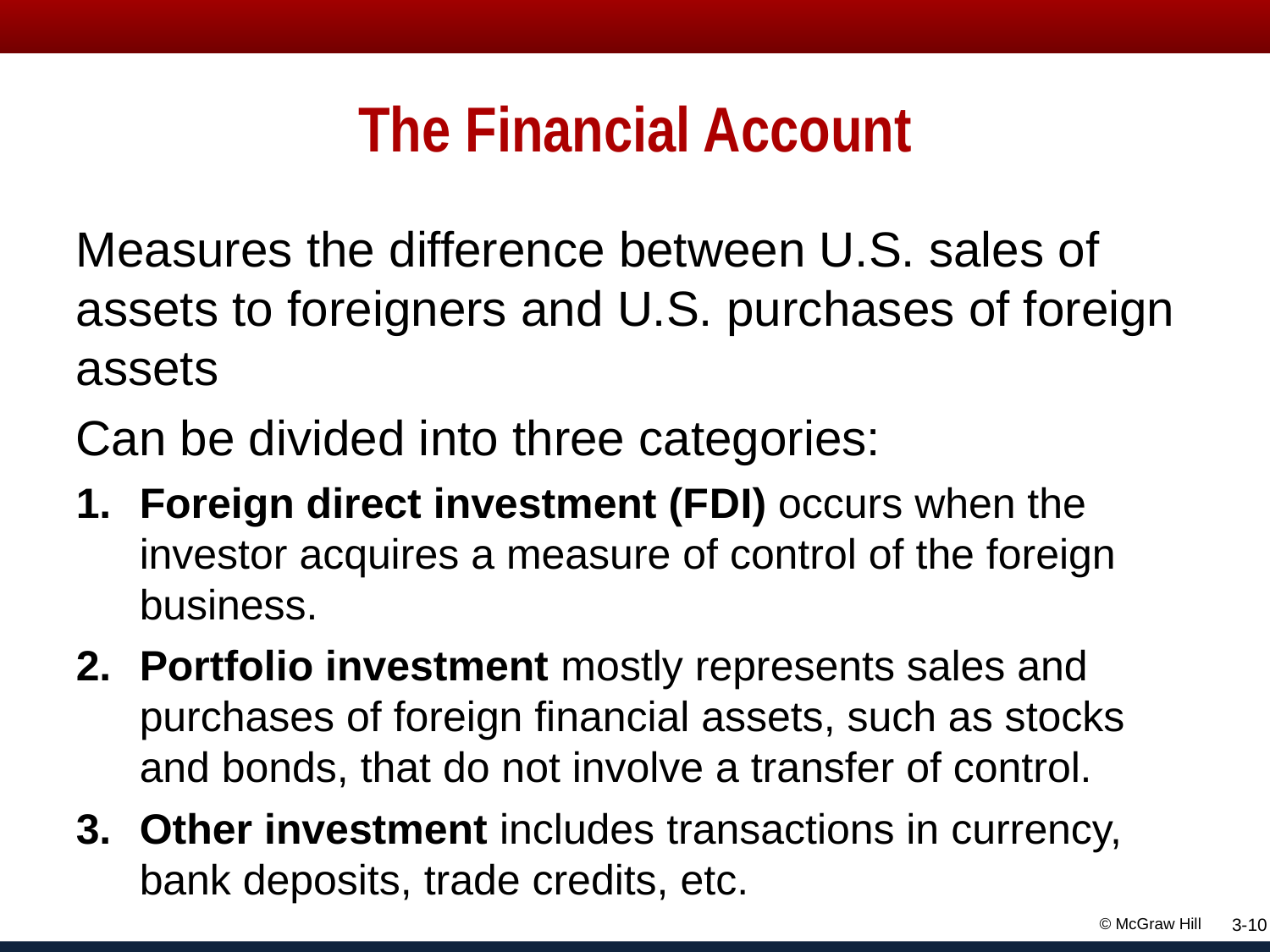

# The Financial Account
Measures the difference between U.S. sales of assets to foreigners and U.S. purchases of foreign assets
Can be divided into three categories:
Foreign direct investment (F D I) occurs when the investor acquires a measure of control of the foreign business.
Portfolio investment mostly represents sales and purchases of foreign financial assets, such as stocks and bonds, that do not involve a transfer of control.
Other investment includes transactions in currency, bank deposits, trade credits, etc.